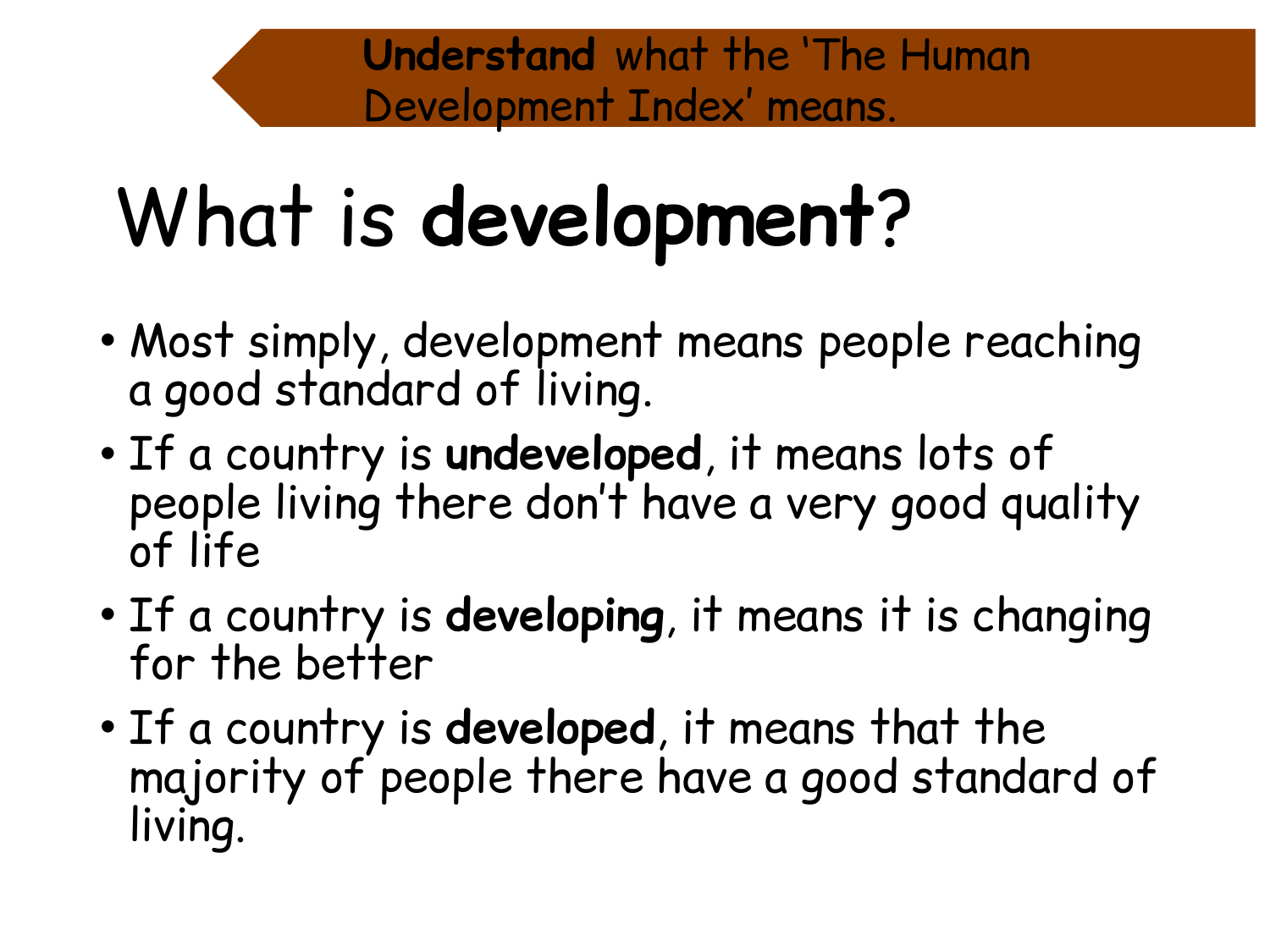

Understand what the ‘The Human Development Index’ means.
# What is development?
Most simply, development means people reaching a good standard of living.
If a country is undeveloped, it means lots of people living there don’t have a very good quality of life
If a country is developing, it means it is changing for the better
If a country is developed, it means that the majority of people there have a good standard of living.